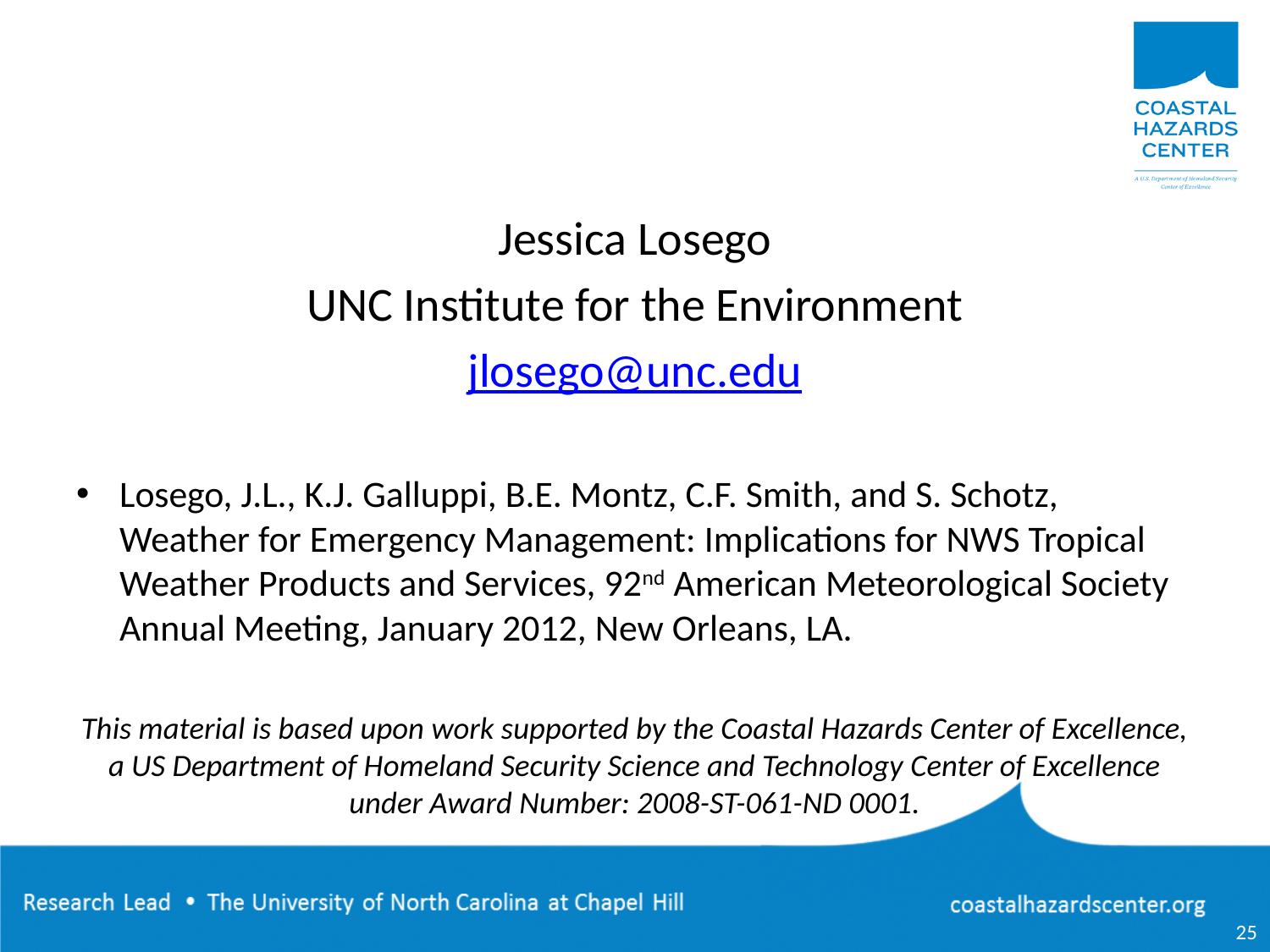

Jessica Losego
UNC Institute for the Environment
jlosego@unc.edu

Losego, J.L., K.J. Galluppi, B.E. Montz, C.F. Smith, and S. Schotz,  Weather for Emergency Management: Implications for NWS Tropical Weather Products and Services, 92nd American Meteorological Society Annual Meeting, January 2012, New Orleans, LA.

This material is based upon work supported by the Coastal Hazards Center of Excellence, a US Department of Homeland Security Science and Technology Center of Excellence under Award Number: 2008-ST-061-ND 0001.

25